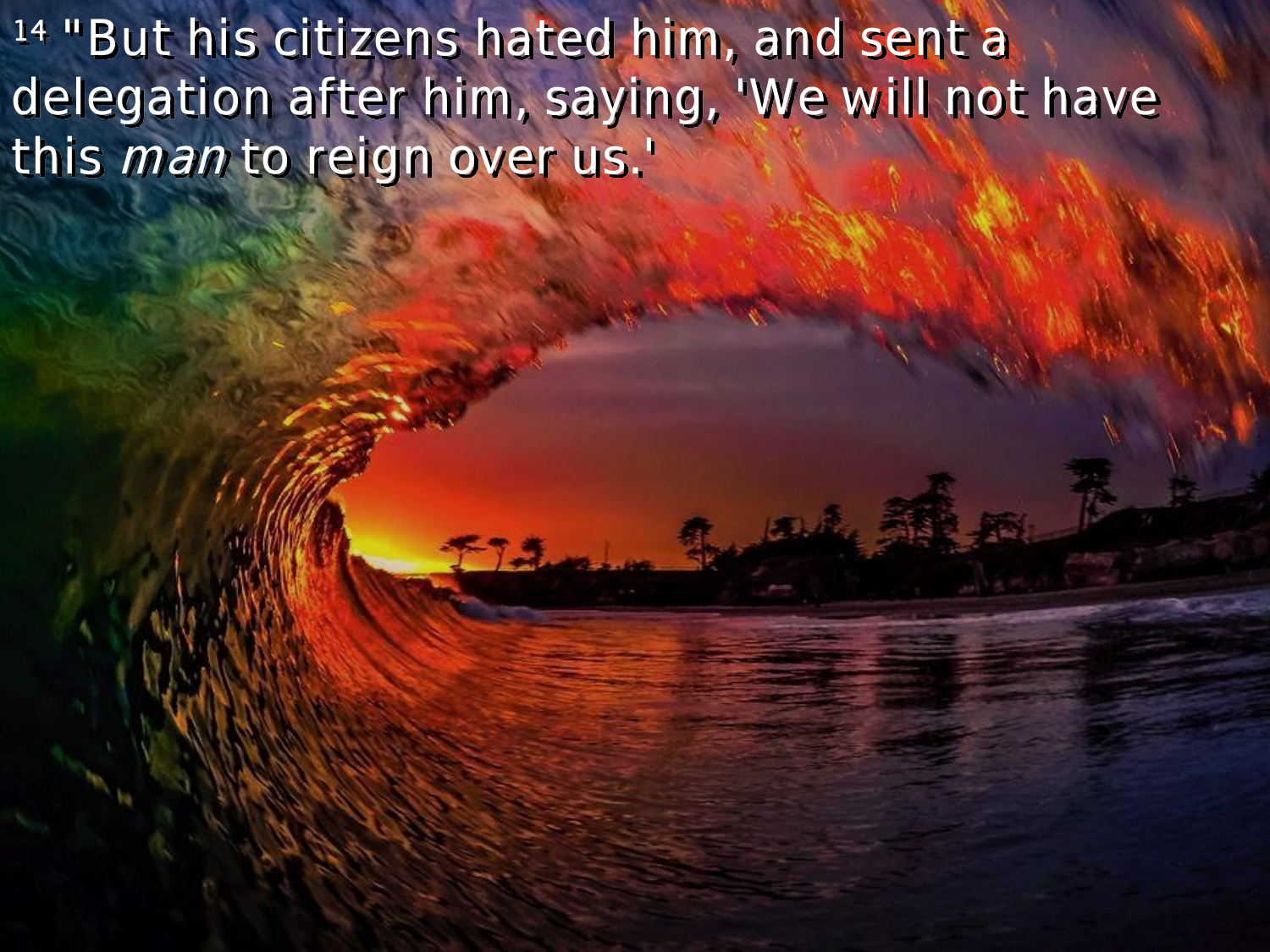

14 "But his citizens hated him, and sent a delegation after him, saying, 'We will not have this man to reign over us.'